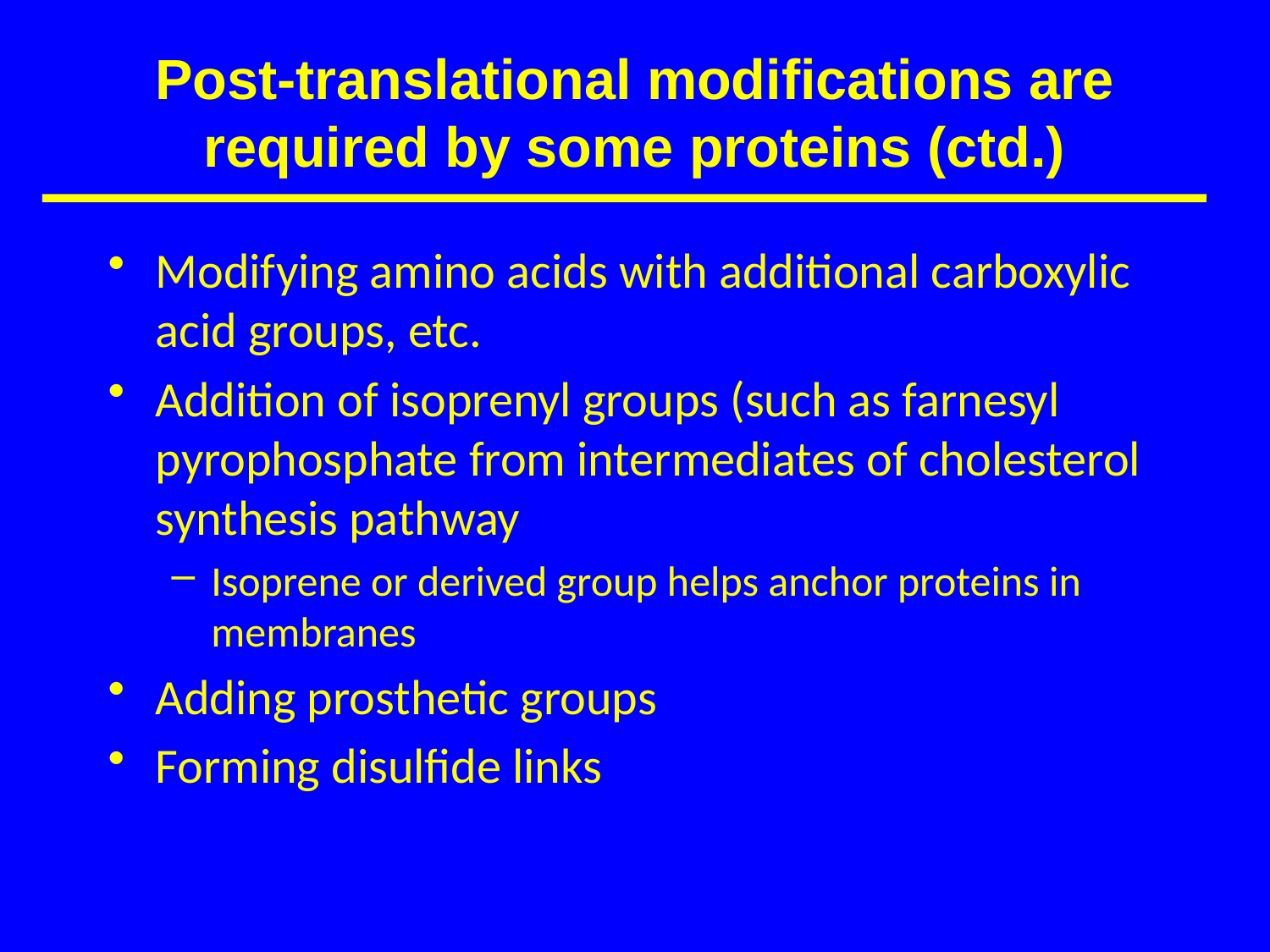

# Post-translational modifications are required by some proteins (ctd.)

Modifying amino acids with additional carboxylic acid groups, etc.
Addition of isoprenyl groups (such as farnesyl pyrophosphate from intermediates of cholesterol synthesis pathway
Isoprene or derived group helps anchor proteins in membranes
Adding prosthetic groups
Forming disulfide links